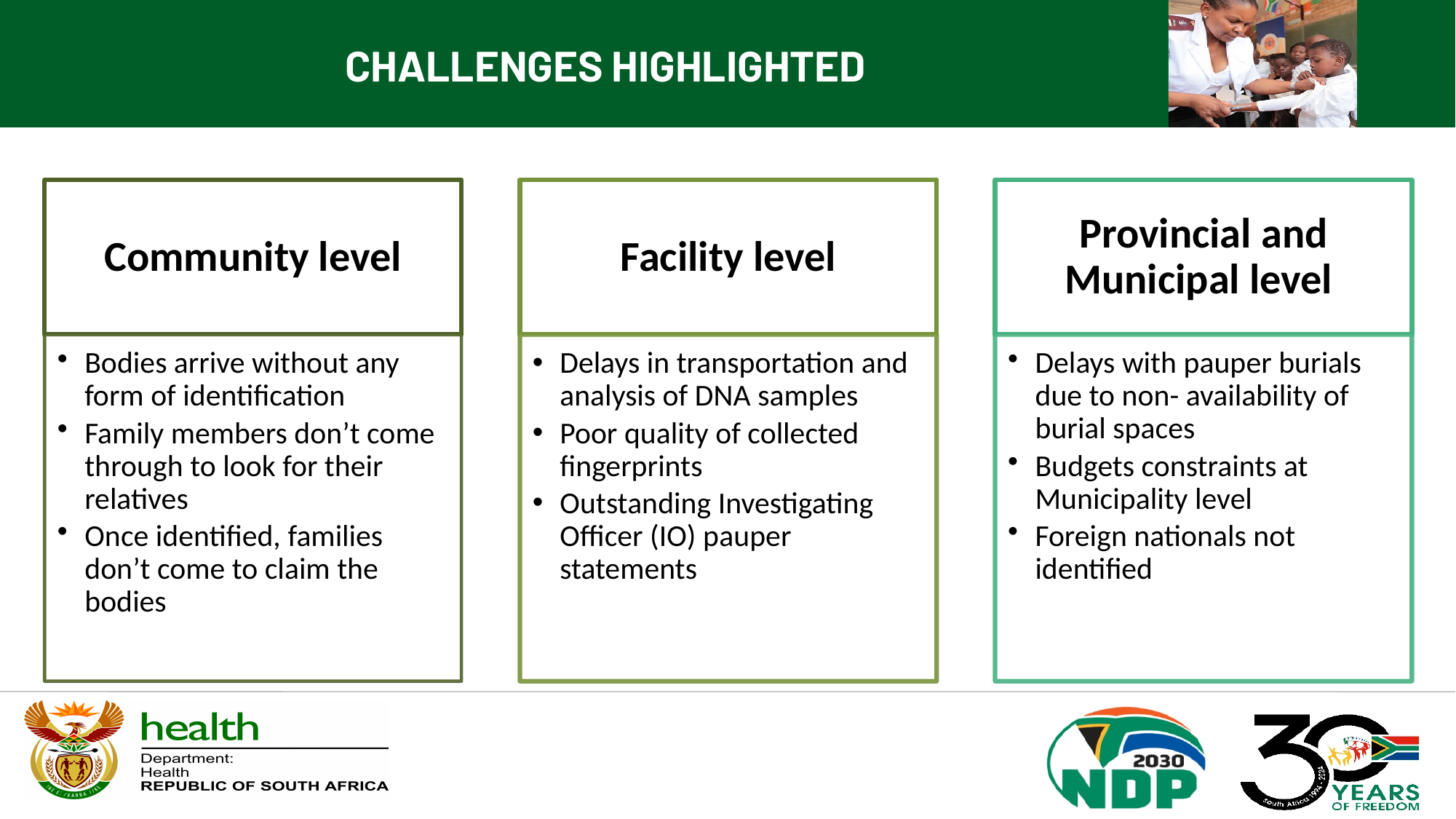

CHALLENGES HIGHLIGHTED
Community level
Bodies arrive without any form of identification
Family members don’t come through to look for their relatives
Once identified, families don’t come to claim the bodies

Facility level
Delays in transportation and analysis of DNA samples
Poor quality of collected fingerprints
Outstanding Investigating Officer (IO) pauper statements
Provincial and Municipal level
Delays with pauper burials due to non- availability of burial spaces
Budgets constraints at Municipality level
Foreign nationals not identified